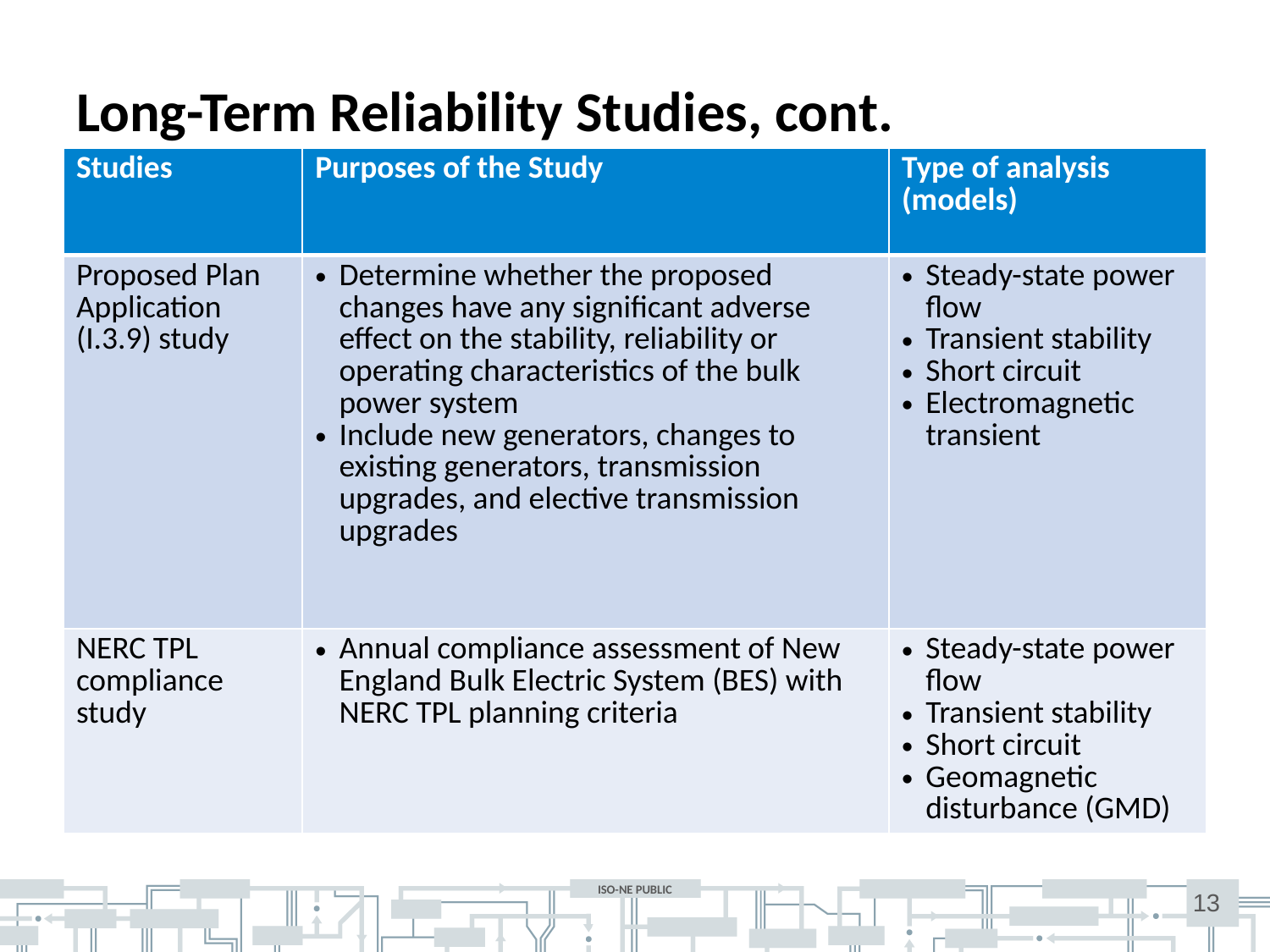

# Long-Term Reliability Studies, cont.
| Studies | Purposes of the Study | Type of analysis (models) |
| --- | --- | --- |
| Proposed Plan Application (I.3.9) study | Determine whether the proposed changes have any significant adverse effect on the stability, reliability or operating characteristics of the bulk power system Include new generators, changes to existing generators, transmission upgrades, and elective transmission upgrades | Steady-state power flow Transient stability Short circuit Electromagnetic transient |
| NERC TPL compliance study | Annual compliance assessment of New England Bulk Electric System (BES) with NERC TPL planning criteria | Steady-state power flow Transient stability Short circuit Geomagnetic disturbance (GMD) |
13